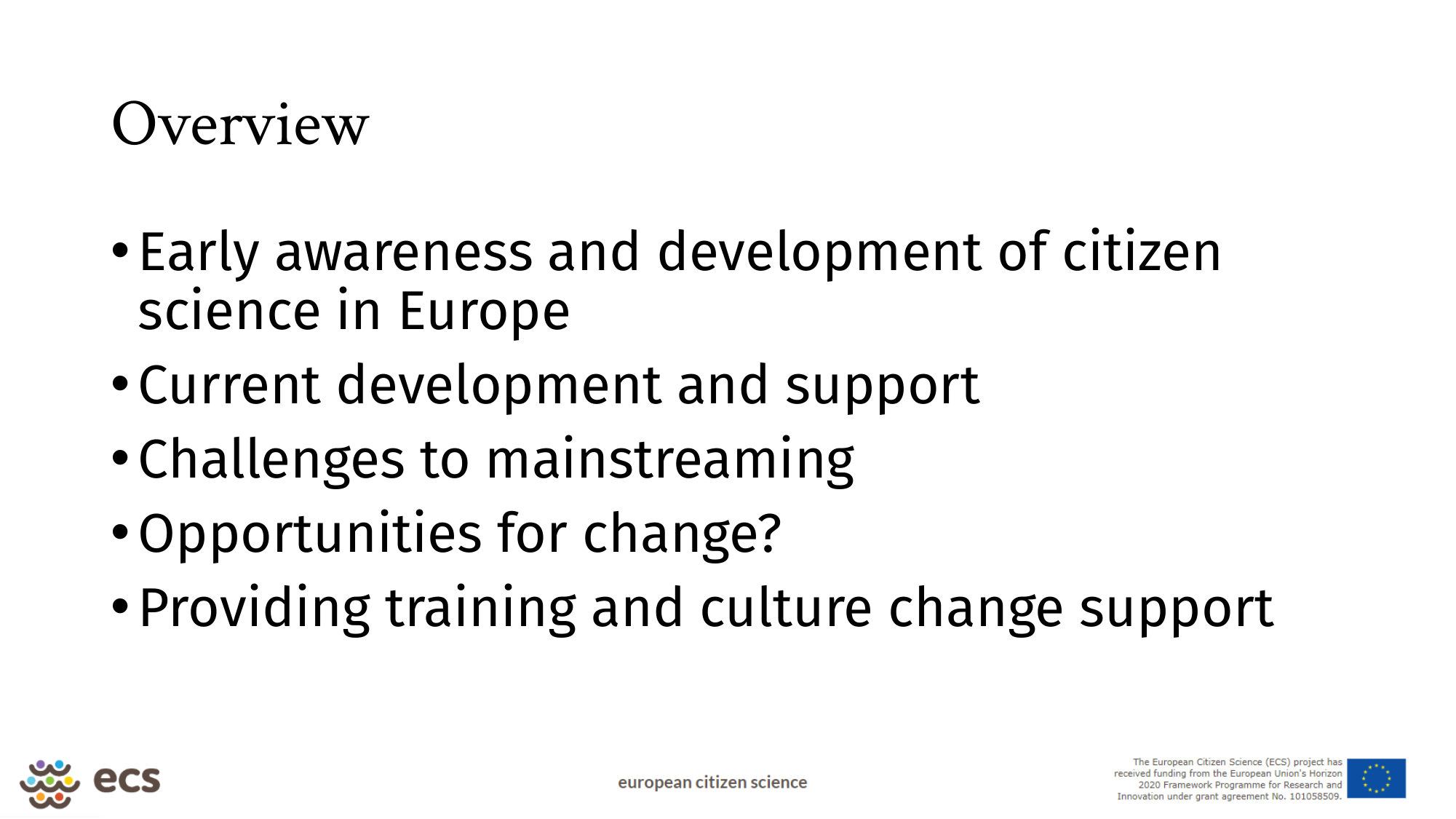

# Overview
Early awareness and development of citizen science in Europe
Current development and support
Challenges to mainstreaming
Opportunities for change?
Providing training and culture change support